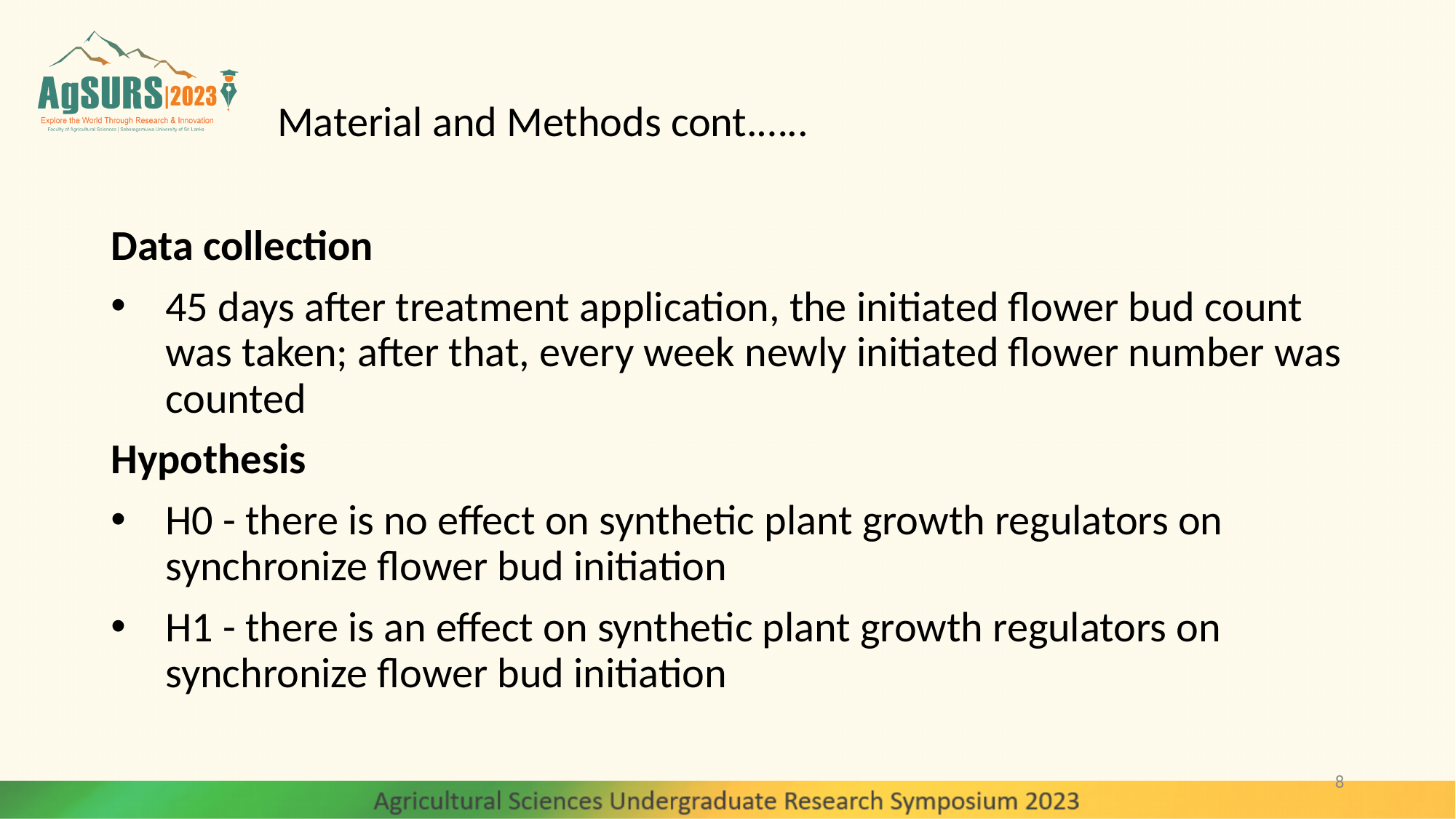

# Material and Methods cont.…..
Data collection
45 days after treatment application, the initiated flower bud count was taken; after that, every week newly initiated flower number was counted
Hypothesis
H0 - there is no effect on synthetic plant growth regulators on synchronize flower bud initiation
H1 - there is an effect on synthetic plant growth regulators on synchronize flower bud initiation

8